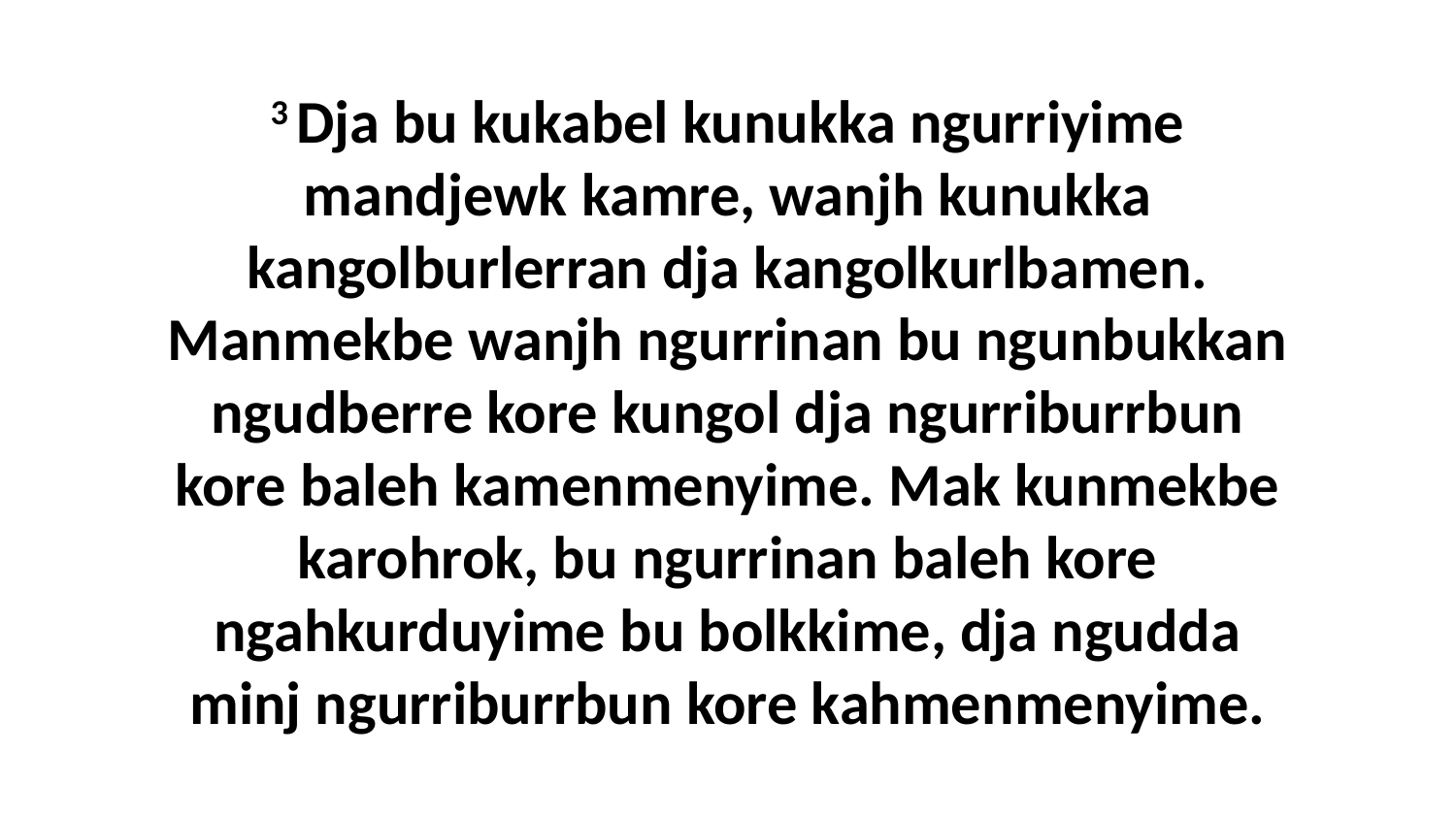

3 Dja bu kukabel kunukka ngurriyime mandjewk kamre, wanjh kunukka kangolburlerran dja kangolkurlbamen. Manmekbe wanjh ngurrinan bu ngunbukkan ngudberre kore kungol dja ngurriburrbun kore baleh kamenmenyime. Mak kunmekbe karohrok, bu ngurrinan baleh kore ngahkurduyime bu bolkkime, dja ngudda minj ngurriburrbun kore kahmenmenyime.